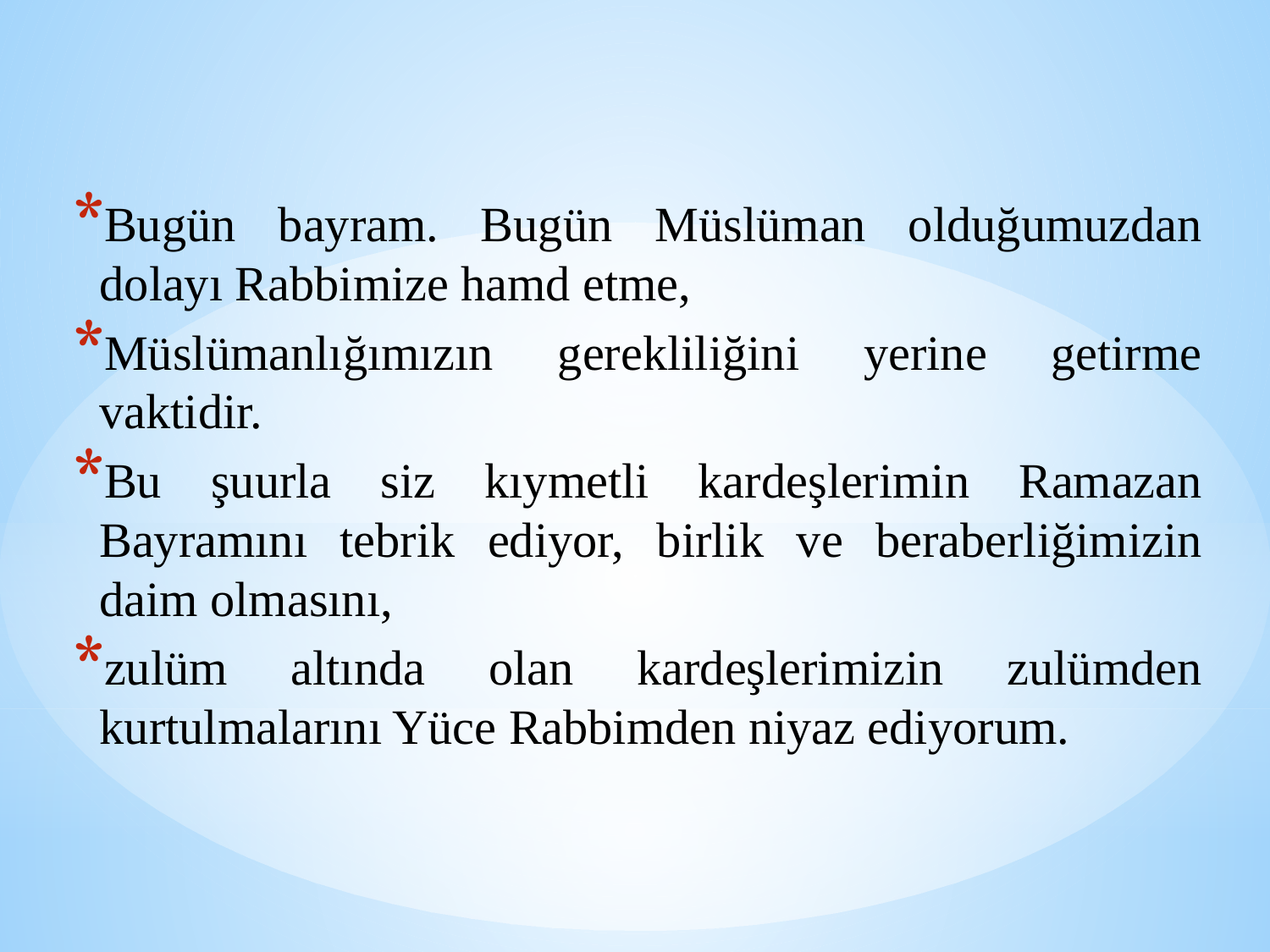

Bugün bayram. Bugün Müslüman olduğumuzdan dolayı Rabbimize hamd etme,
Müslümanlığımızın gerekliliğini yerine getirme vaktidir.
Bu şuurla siz kıymetli kardeşlerimin Ramazan Bayramını tebrik ediyor, birlik ve beraberliğimizin daim olmasını,
zulüm altında olan kardeşlerimizin zulümden kurtulmalarını Yüce Rabbimden niyaz ediyorum.